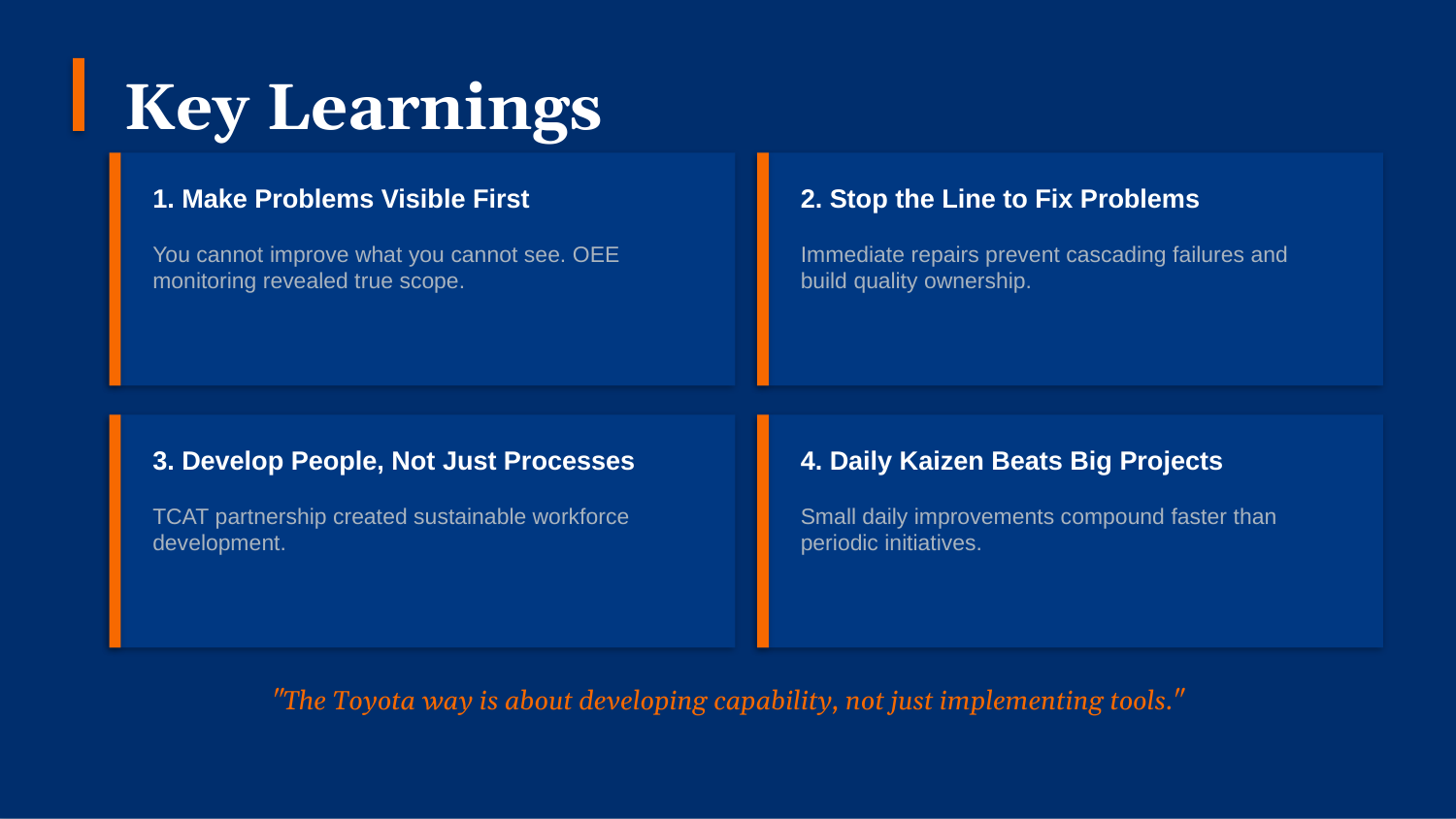

Key Learnings

1. Make Problems Visible First
2. Stop the Line to Fix Problems
You cannot improve what you cannot see. OEE monitoring revealed true scope.
Immediate repairs prevent cascading failures and build quality ownership.

3. Develop People, Not Just Processes
4. Daily Kaizen Beats Big Projects
TCAT partnership created sustainable workforce development.
Small daily improvements compound faster than periodic initiatives.
"The Toyota way is about developing capability, not just implementing tools."